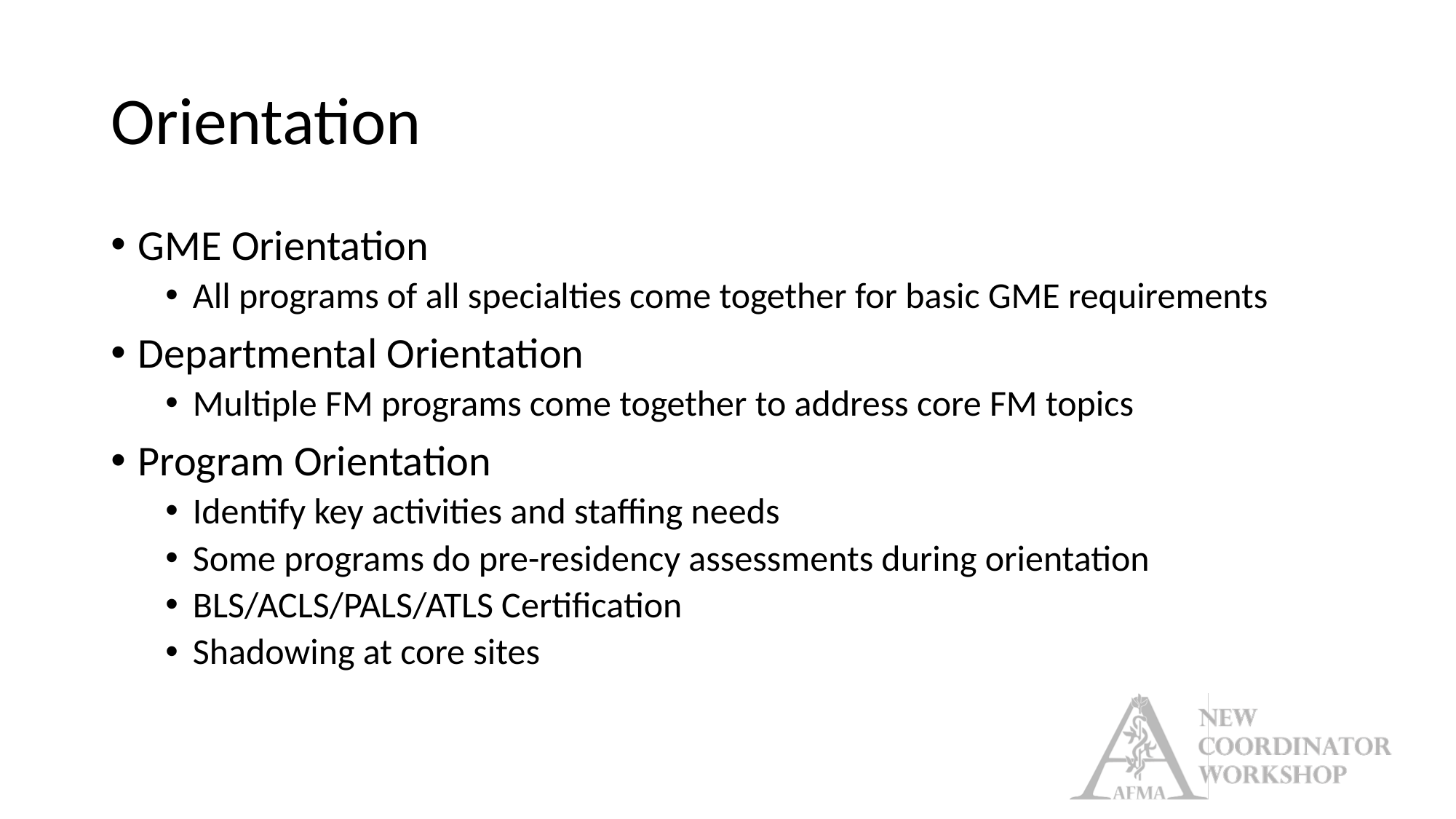

# Orientation
GME Orientation
All programs of all specialties come together for basic GME requirements
Departmental Orientation
Multiple FM programs come together to address core FM topics
Program Orientation
Identify key activities and staffing needs
Some programs do pre-residency assessments during orientation
BLS/ACLS/PALS/ATLS Certification
Shadowing at core sites